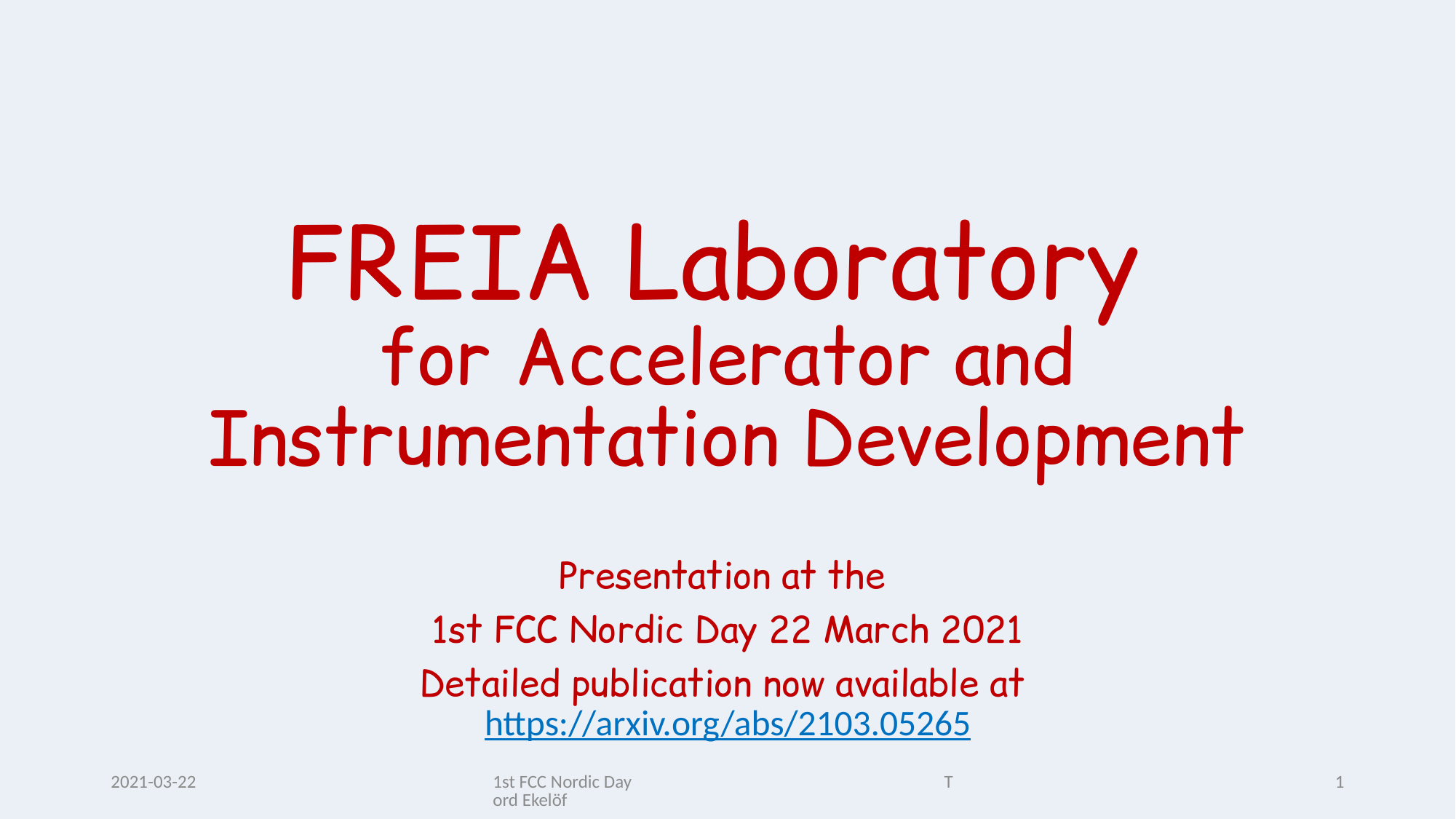

# FREIA Laboratory for Accelerator and Instrumentation Development
Presentation at the
1st FCC Nordic Day 22 March 2021
Detailed publication now available at https://arxiv.org/abs/2103.05265
2021-03-22
1st FCC Nordic Day                                                                           Tord Ekelöf
1